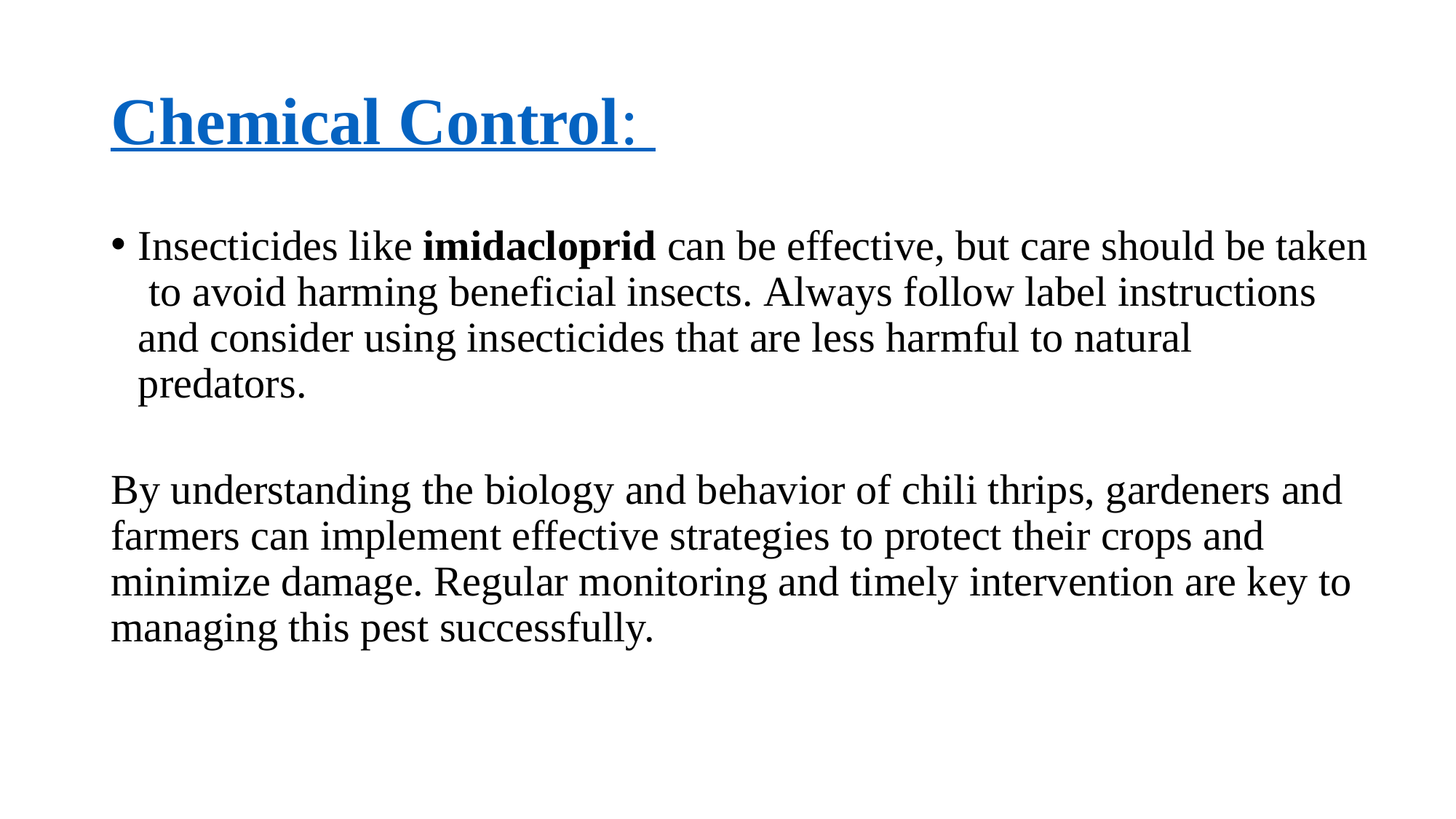

# Chemical Control:
Insecticides like imidacloprid can be effective, but care should be taken to avoid harming beneficial insects. Always follow label instructions 
and consider using insecticides that are less harmful to natural 
predators.
By understanding the biology and behavior of chili thrips, gardeners and 
farmers can implement effective strategies to protect their crops and 
minimize damage. Regular monitoring and timely intervention are key to managing this pest successfully.